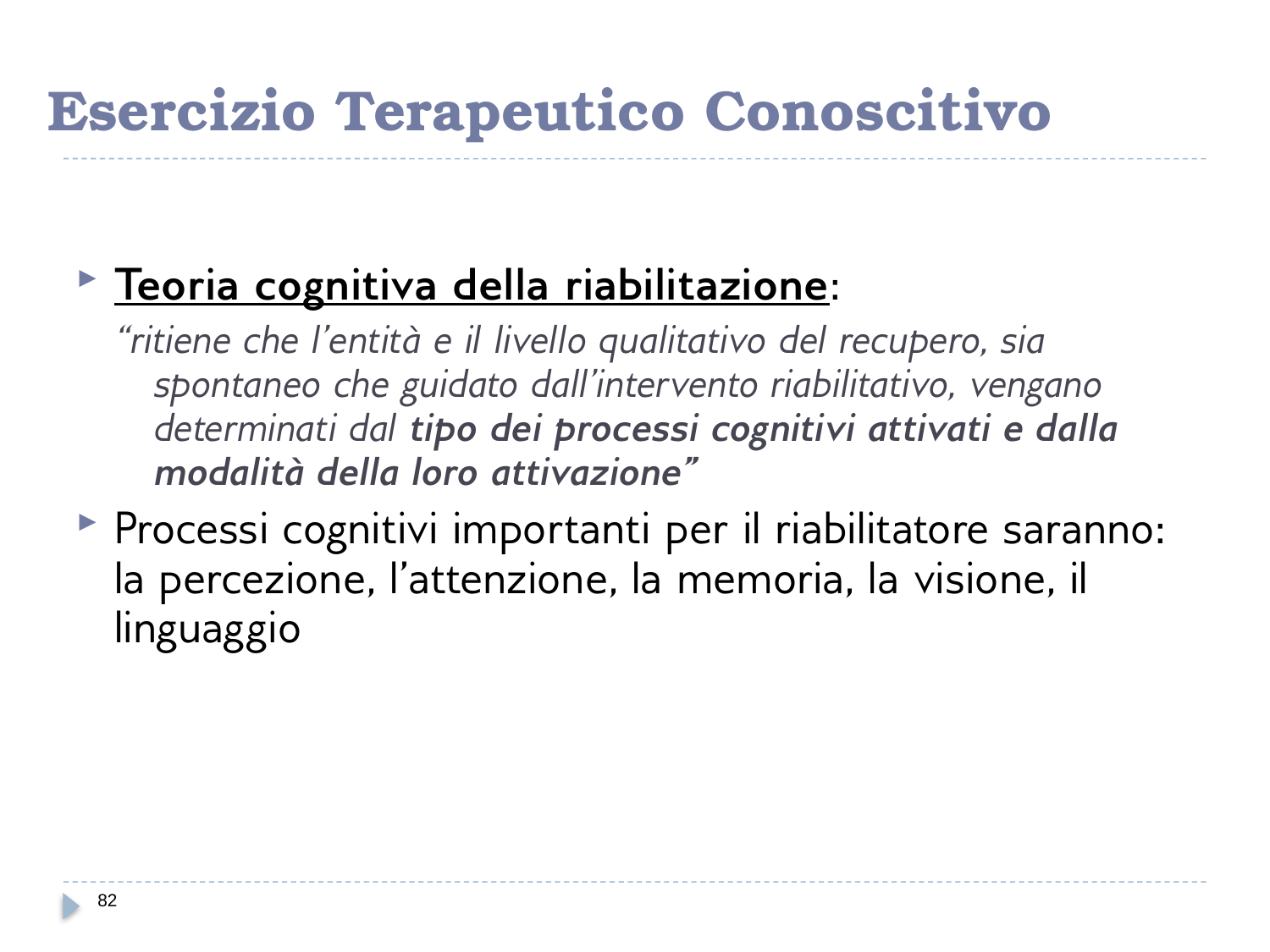

# Esercizio Terapeutico Conoscitivo
Teoria cognitiva della riabilitazione:
“ritiene che l’entità e il livello qualitativo del recupero, sia spontaneo che guidato dall’intervento riabilitativo, vengano determinati dal tipo dei processi cognitivi attivati e dalla modalità della loro attivazione”
Processi cognitivi importanti per il riabilitatore saranno: la percezione, l’attenzione, la memoria, la visione, il linguaggio
82